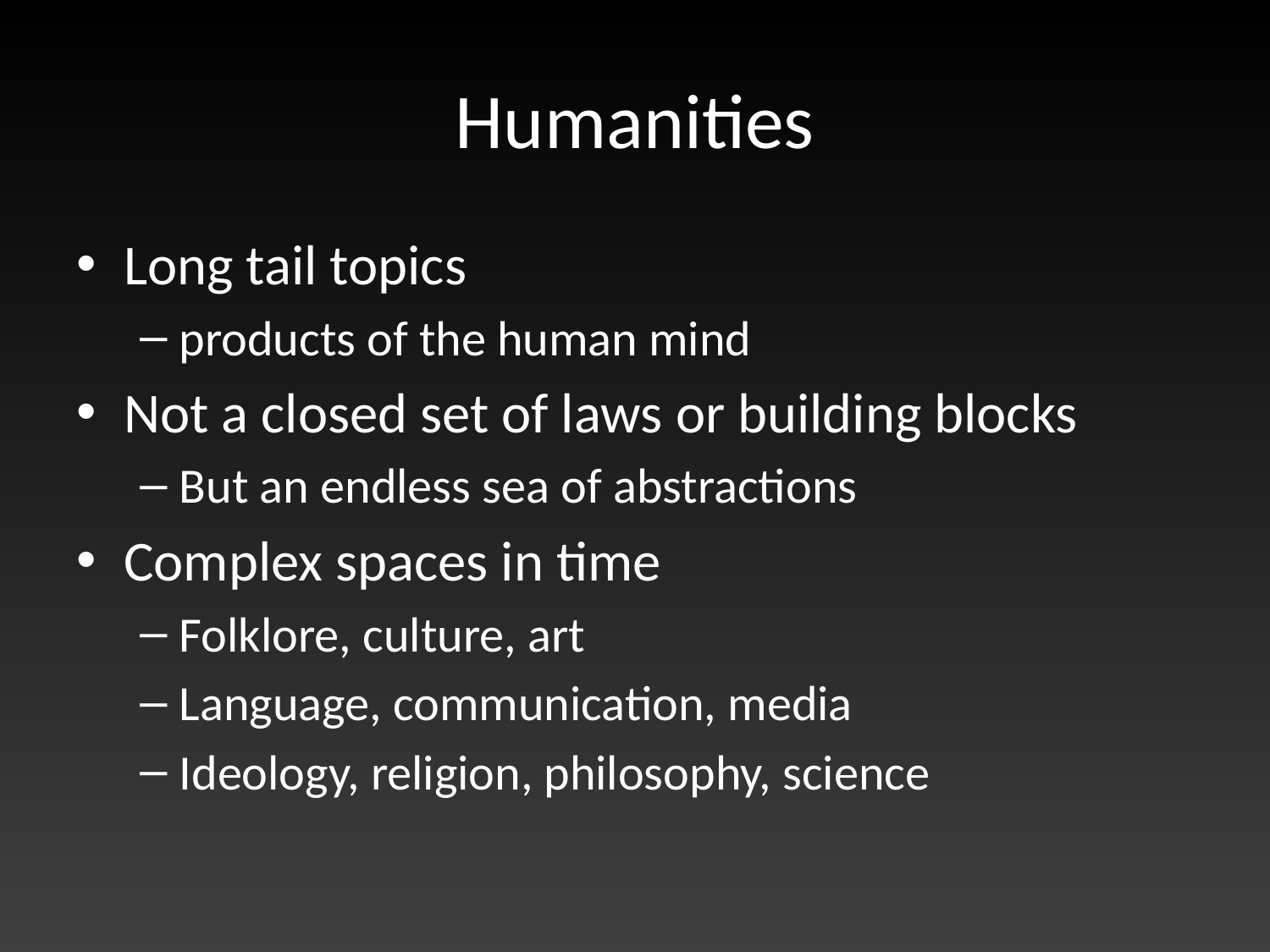

# Humanities
Long tail topics
products of the human mind
Not a closed set of laws or building blocks
But an endless sea of abstractions
Complex spaces in time
Folklore, culture, art
Language, communication, media
Ideology, religion, philosophy, science